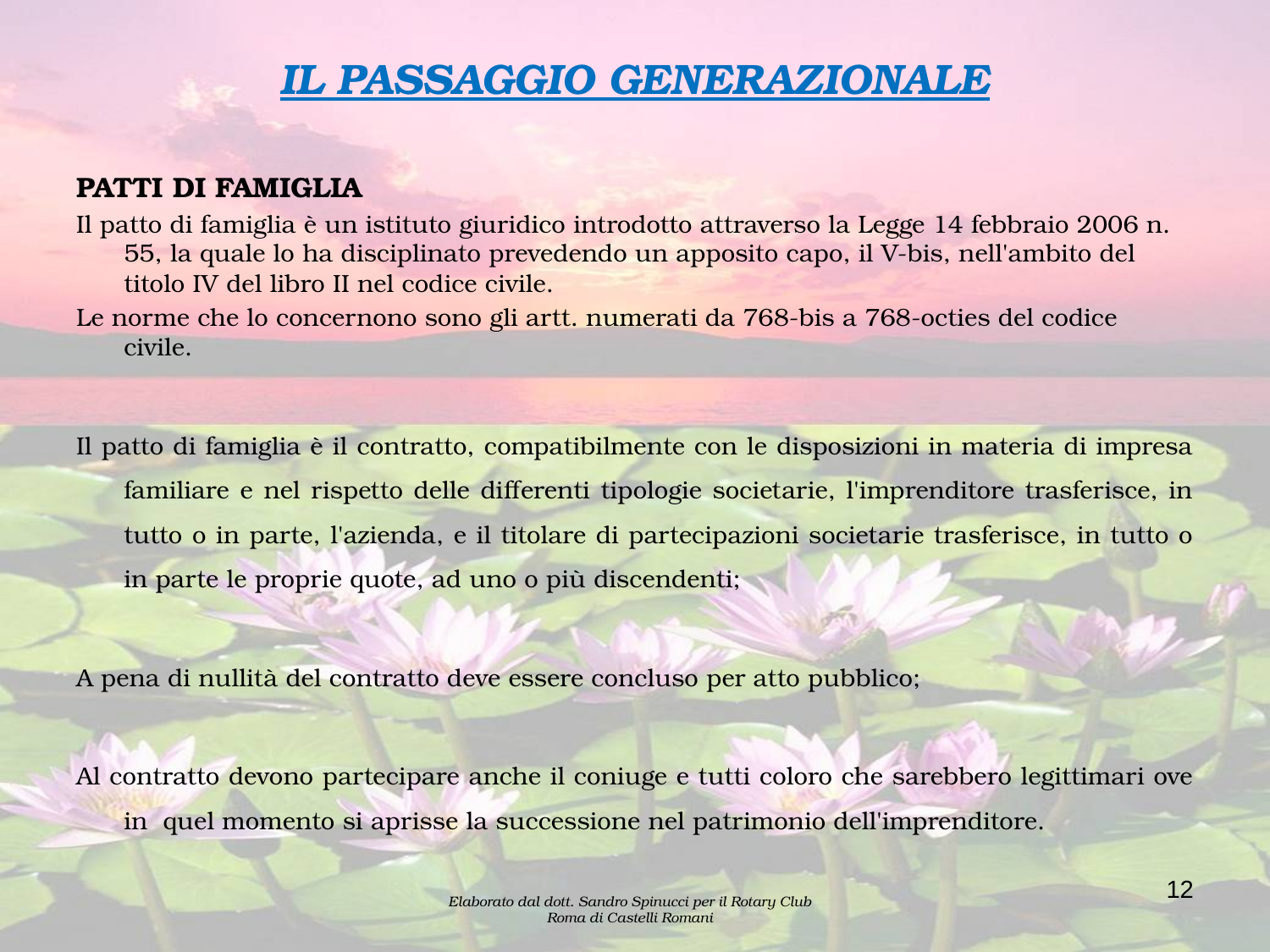

# IL PASSAGGIO GENERAZIONALE
PATTI DI FAMIGLIA
Il patto di famiglia è un istituto giuridico introdotto attraverso la Legge 14 febbraio 2006 n. 55, la quale lo ha disciplinato prevedendo un apposito capo, il V-bis, nell'ambito del titolo IV del libro II nel codice civile.
Le norme che lo concernono sono gli artt. numerati da 768-bis a 768-octies del codice civile.

Il patto di famiglia è il contratto, compatibilmente con le disposizioni in materia di impresa familiare e nel rispetto delle differenti tipologie societarie, l'imprenditore trasferisce, in tutto o in parte, l'azienda, e il titolare di partecipazioni societarie trasferisce, in tutto o in parte le proprie quote, ad uno o più discendenti;

A pena di nullità del contratto deve essere concluso per atto pubblico;

Al contratto devono partecipare anche il coniuge e tutti coloro che sarebbero legittimari ove in  quel momento si aprisse la successione nel patrimonio dell'imprenditore.
12
Elaborato dal dott. Sandro Spinucci per il Rotary Club Roma di Castelli Romani